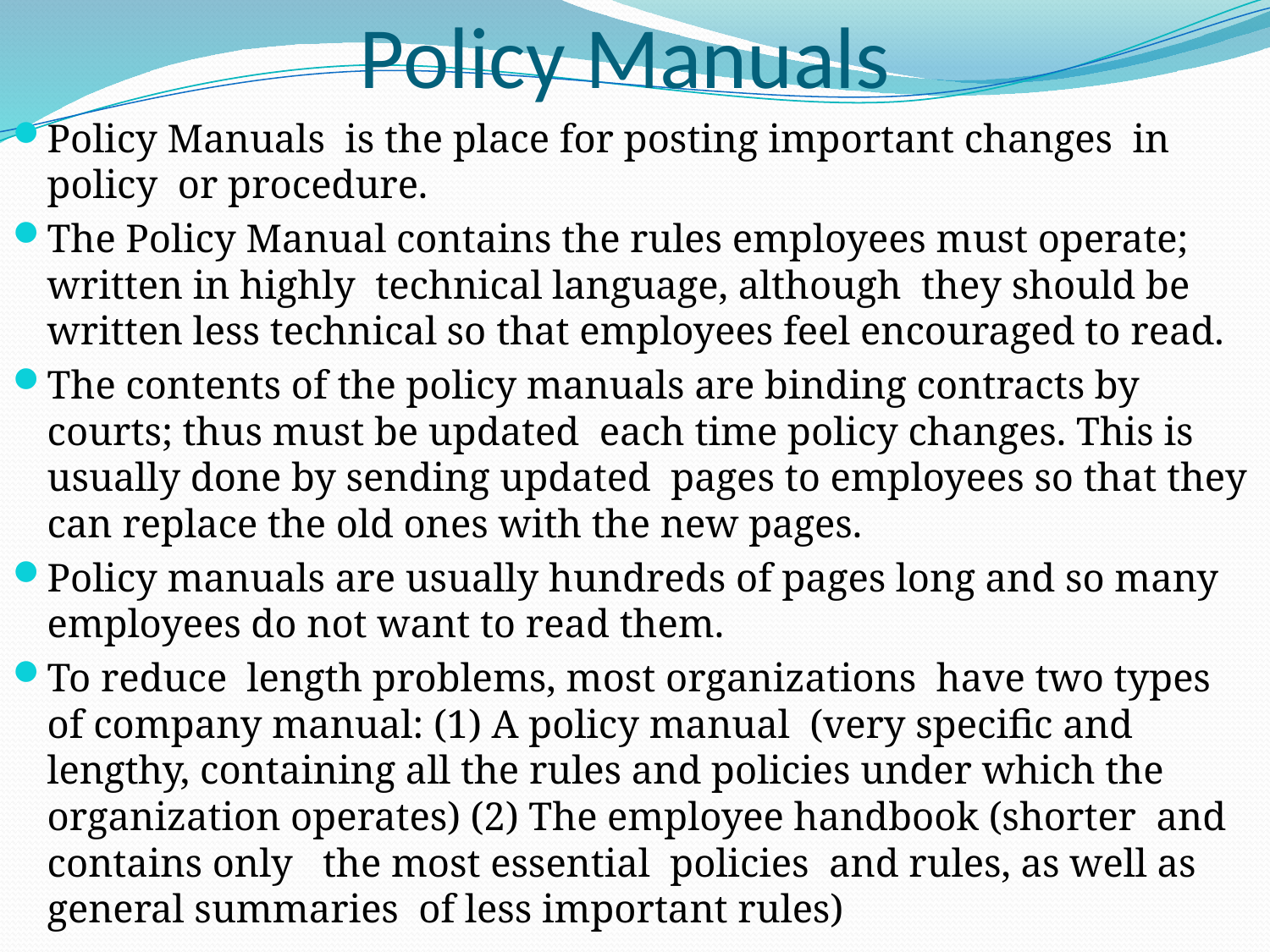

# Policy Manuals
Policy Manuals  is the place for posting important changes  in policy  or procedure.
The Policy Manual contains the rules employees must operate; written in highly  technical language, although  they should be written less technical so that employees feel encouraged to read.
The contents of the policy manuals are binding contracts by courts; thus must be updated  each time policy changes. This is usually done by sending updated  pages to employees so that they can replace the old ones with the new pages.
Policy manuals are usually hundreds of pages long and so many employees do not want to read them.
To reduce  length problems, most organizations  have two types of company manual: (1) A policy manual  (very specific and lengthy, containing all the rules and policies under which the organization operates) (2) The employee handbook (shorter  and contains only   the most essential  policies  and rules, as well as general summaries  of less important rules)